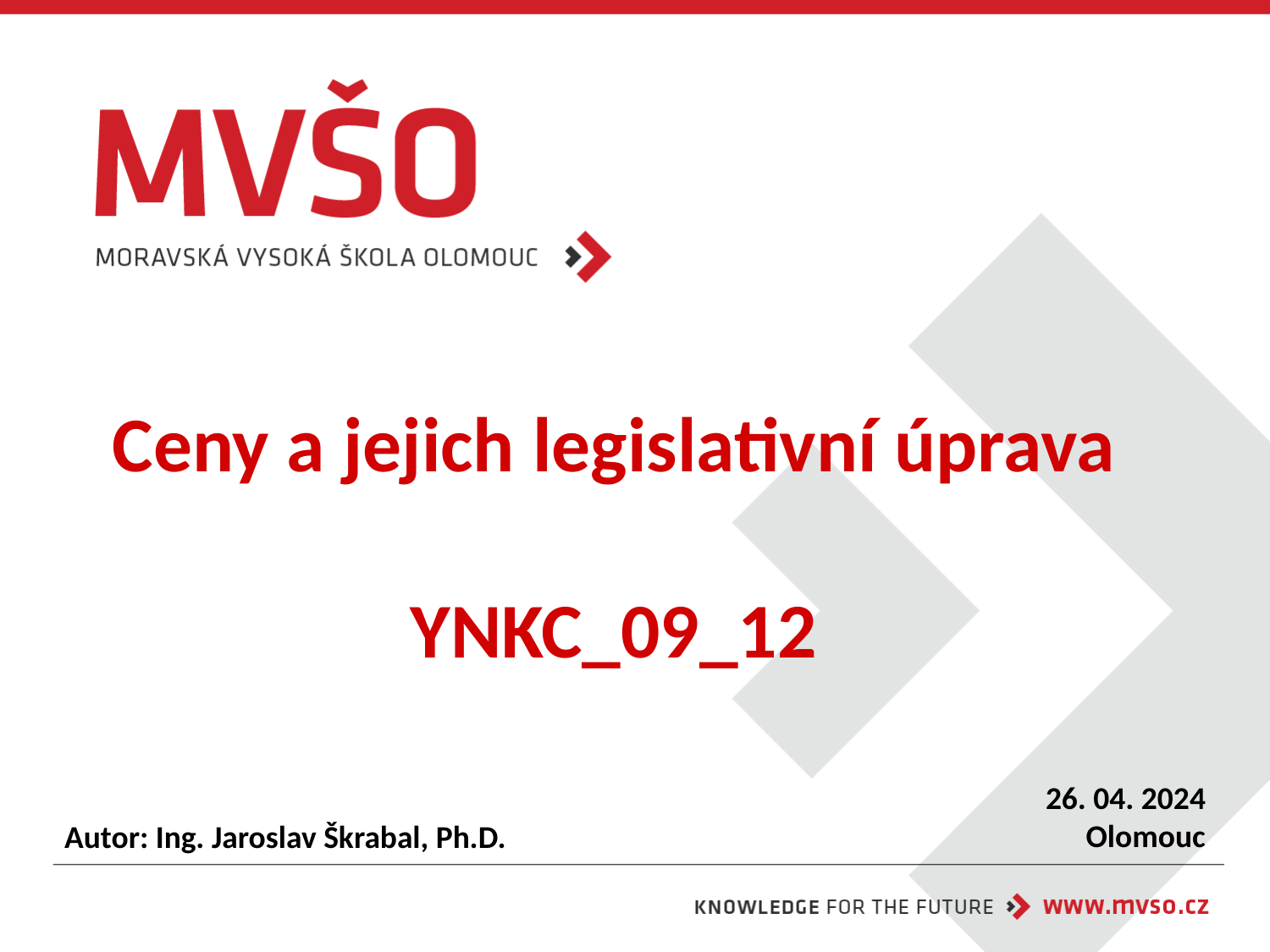

# Ceny a jejich legislativní úprava YNKC_09_12
26. 04. 2024
Olomouc

Autor: Ing. Jaroslav Škrabal, Ph.D.